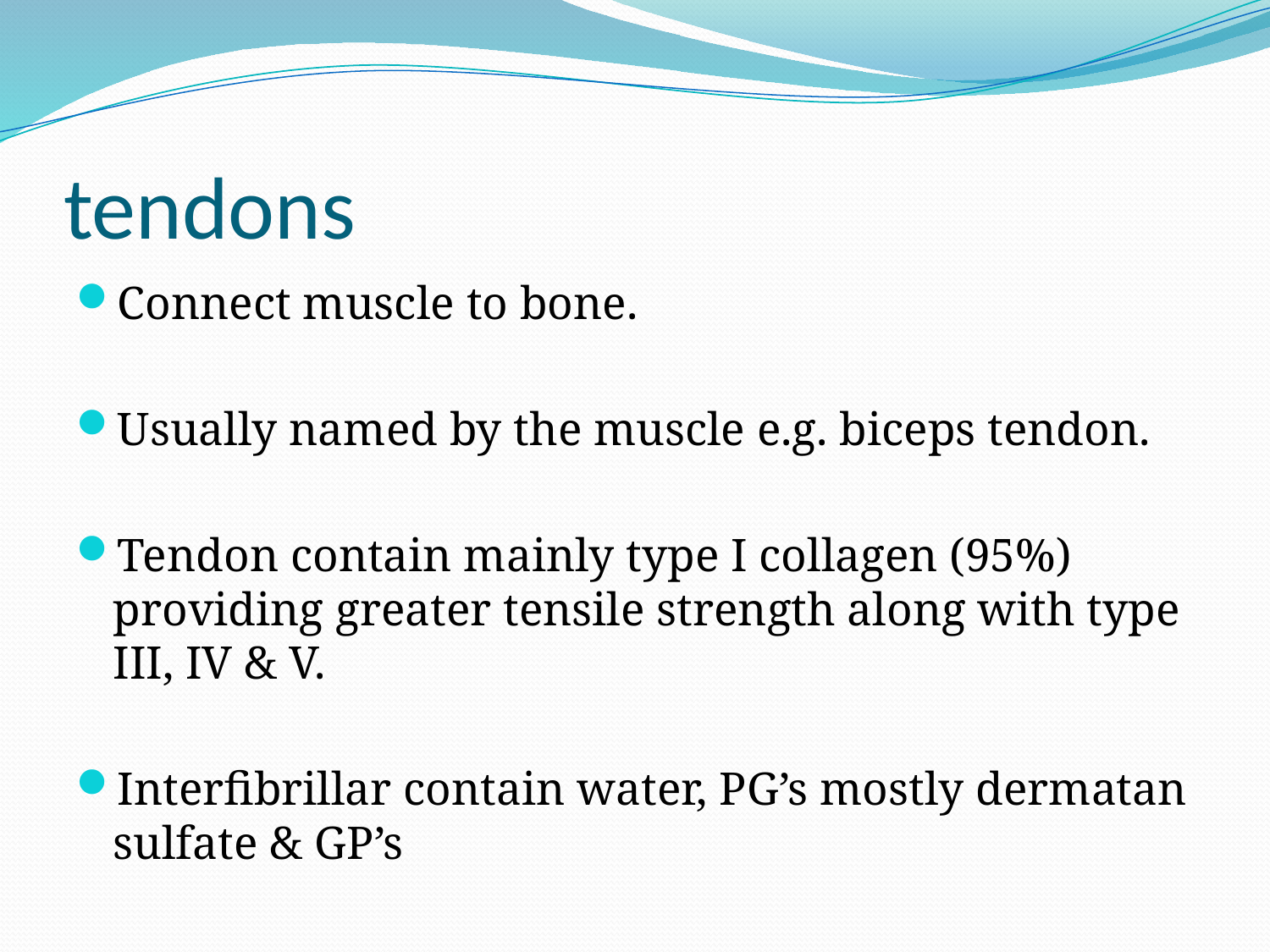

# tendons
Connect muscle to bone.

Usually named by the muscle e.g. biceps tendon.

Tendon contain mainly type I collagen (95%) providing greater tensile strength along with type III, IV & V.

Interfibrillar contain water, PG’s mostly dermatan sulfate & GP’s